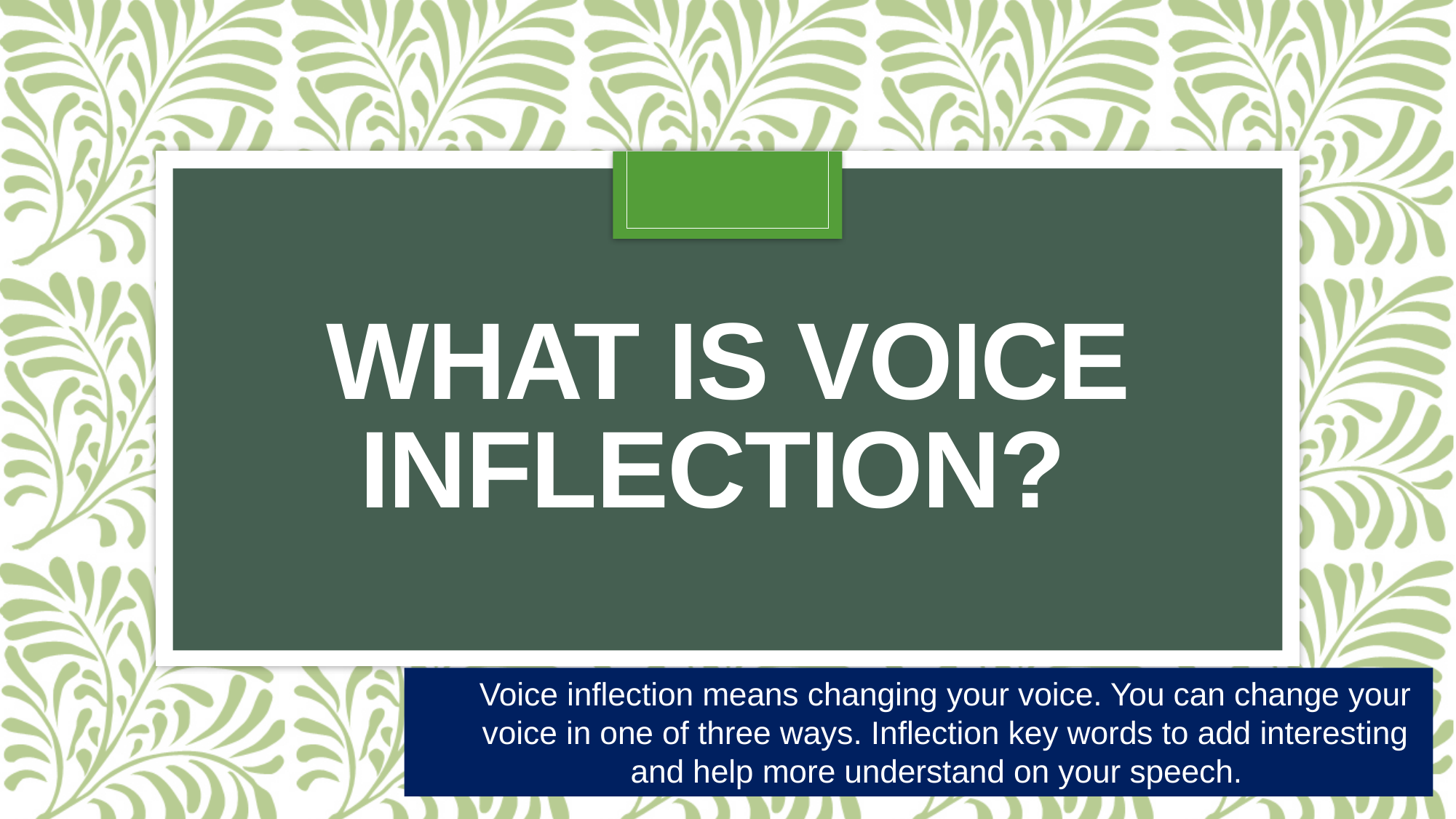

# What is Voice Inflection?
Voice inflection means changing your voice. You can change your voice in one of three ways. Inflection key words to add interesting and help more understand on your speech.